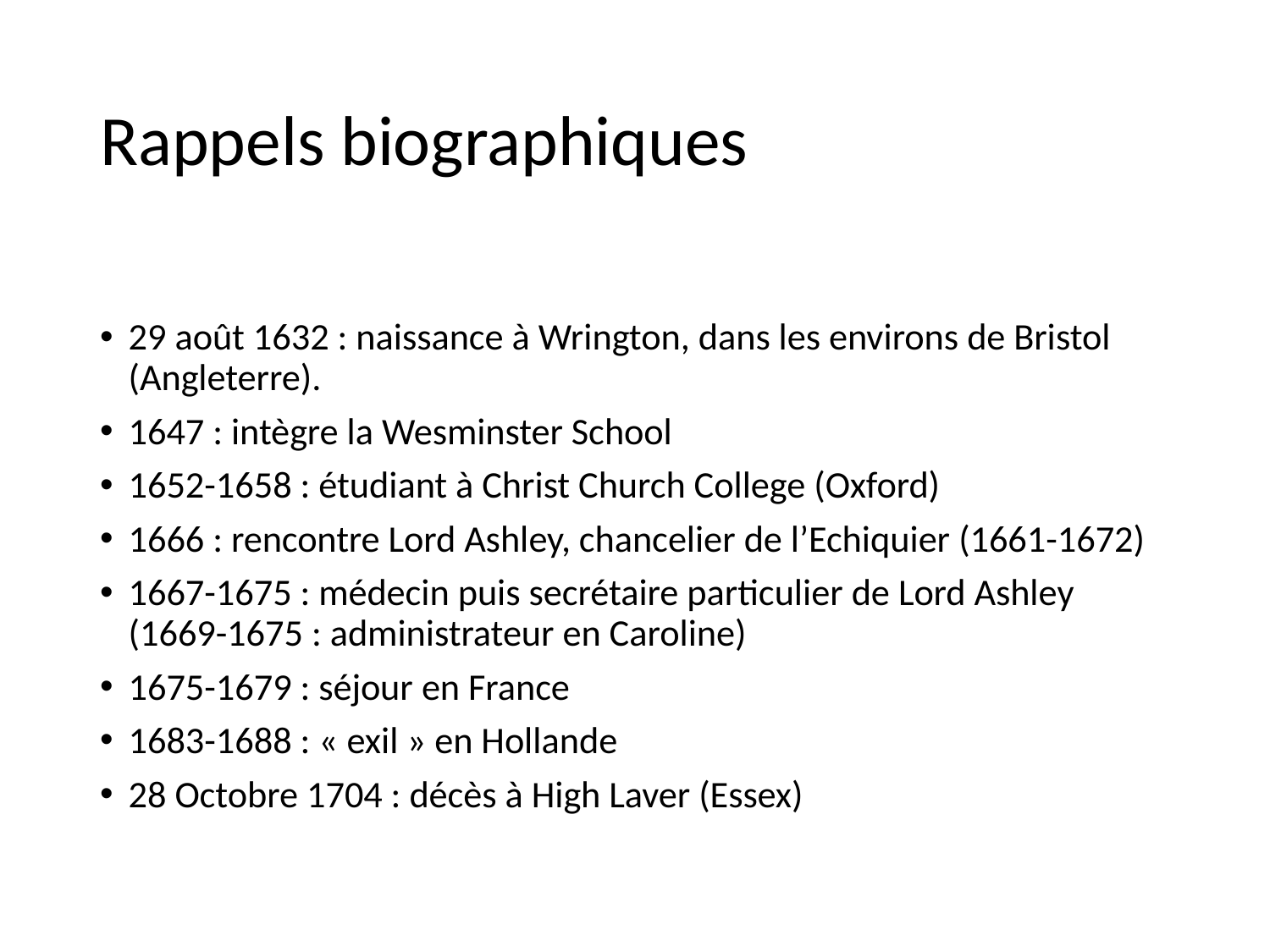

# Rappels biographiques

29 août 1632 : naissance à Wrington, dans les environs de Bristol (Angleterre).
1647 : intègre la Wesminster School
1652-1658 : étudiant à Christ Church College (Oxford)
1666 : rencontre Lord Ashley, chancelier de l’Echiquier (1661-1672)
1667-1675 : médecin puis secrétaire particulier de Lord Ashley (1669-1675 : administrateur en Caroline)
1675-1679 : séjour en France
1683-1688 : « exil » en Hollande
28 Octobre 1704 : décès à High Laver (Essex)